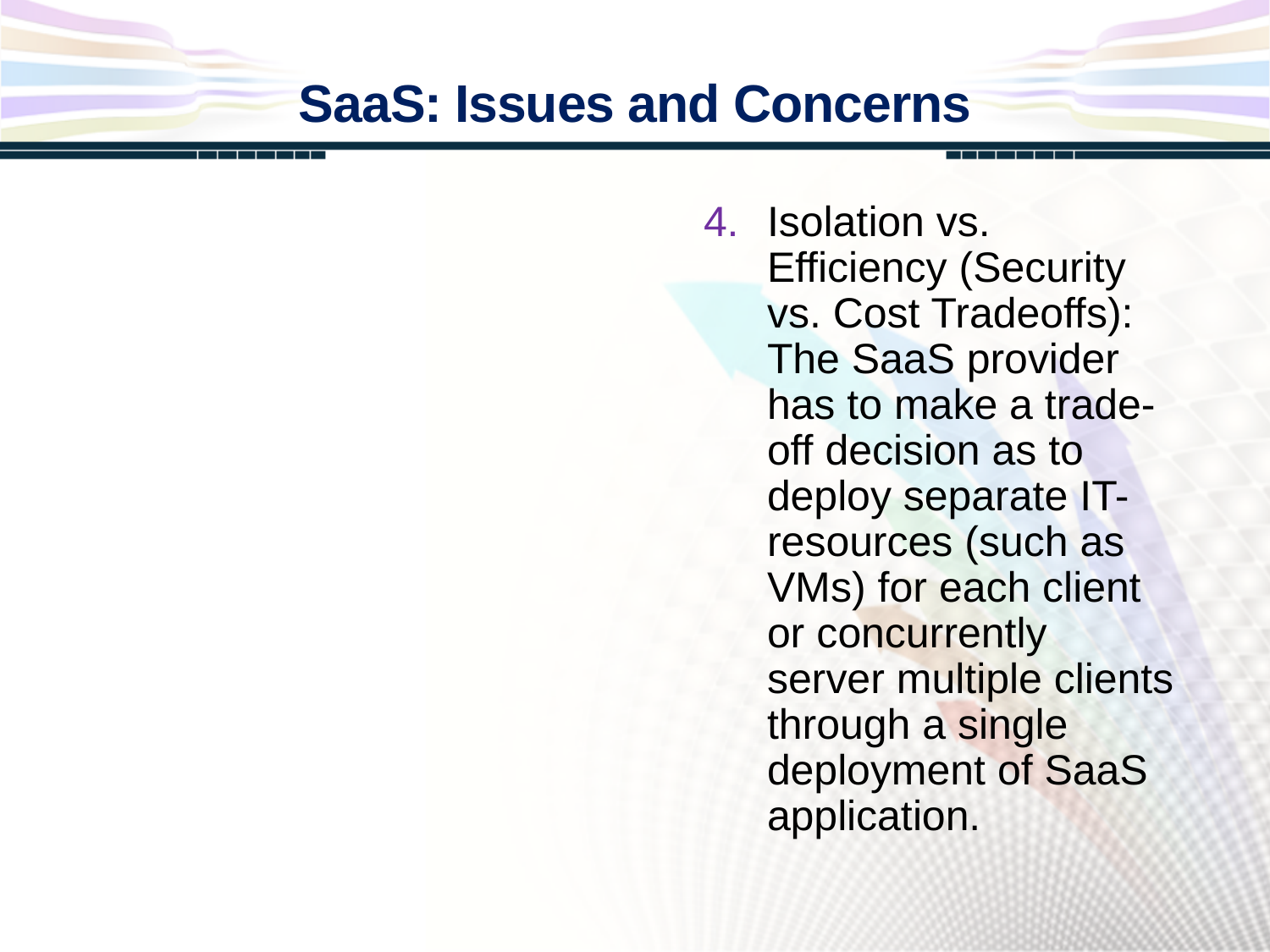

SaaS: Issues and Concerns
Isolation vs. Efficiency (Security vs. Cost Tradeoffs): The SaaS provider has to make a trade-off decision as to deploy separate IT-resources (such as VMs) for each client or concurrently server multiple clients through a single  deployment of SaaS application.